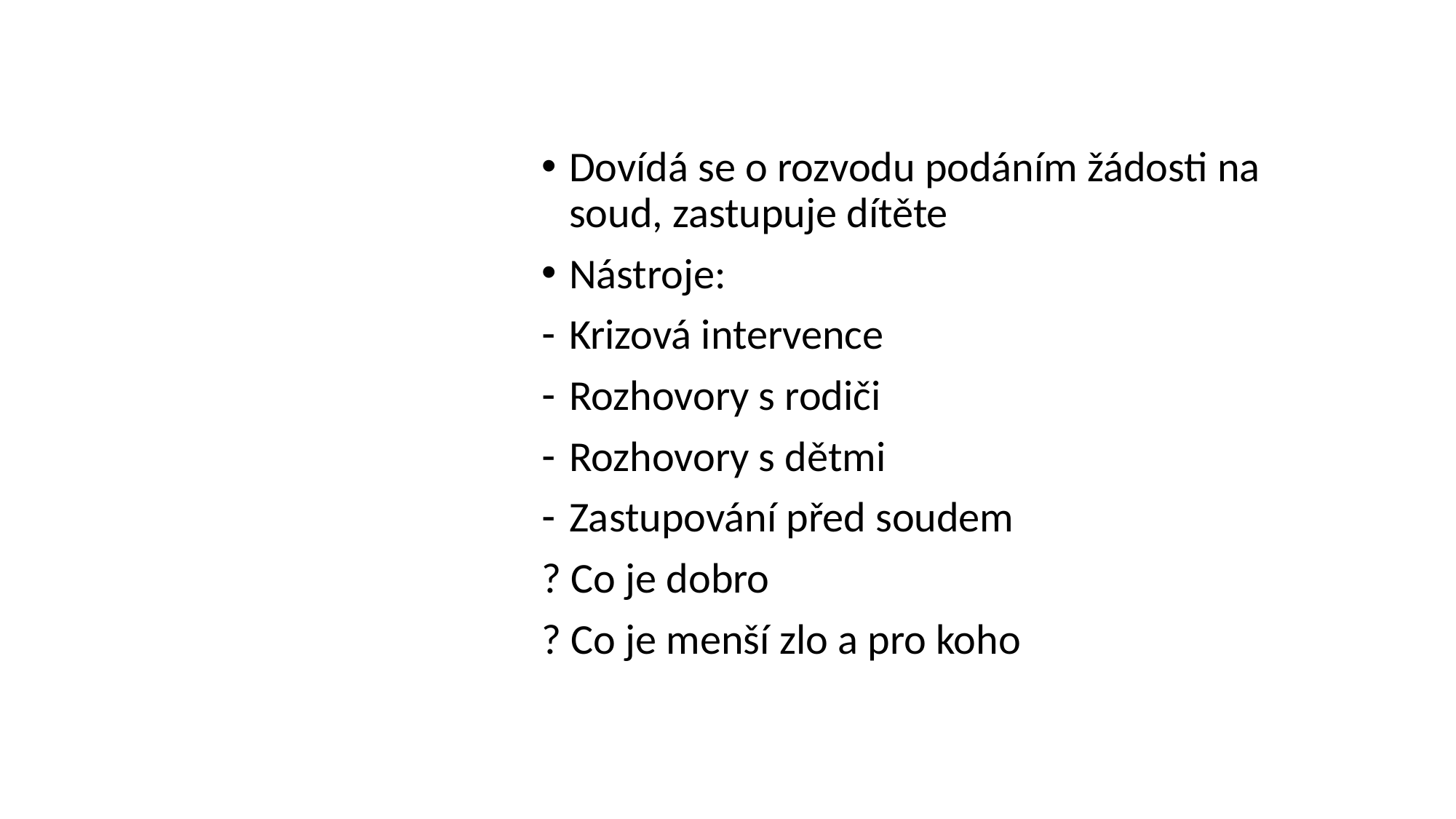

Dovídá se o rozvodu podáním žádosti na soud, zastupuje dítěte
Nástroje:
Krizová intervence
Rozhovory s rodiči
Rozhovory s dětmi
Zastupování před soudem
? Co je dobro
? Co je menší zlo a pro koho
# OSPOD